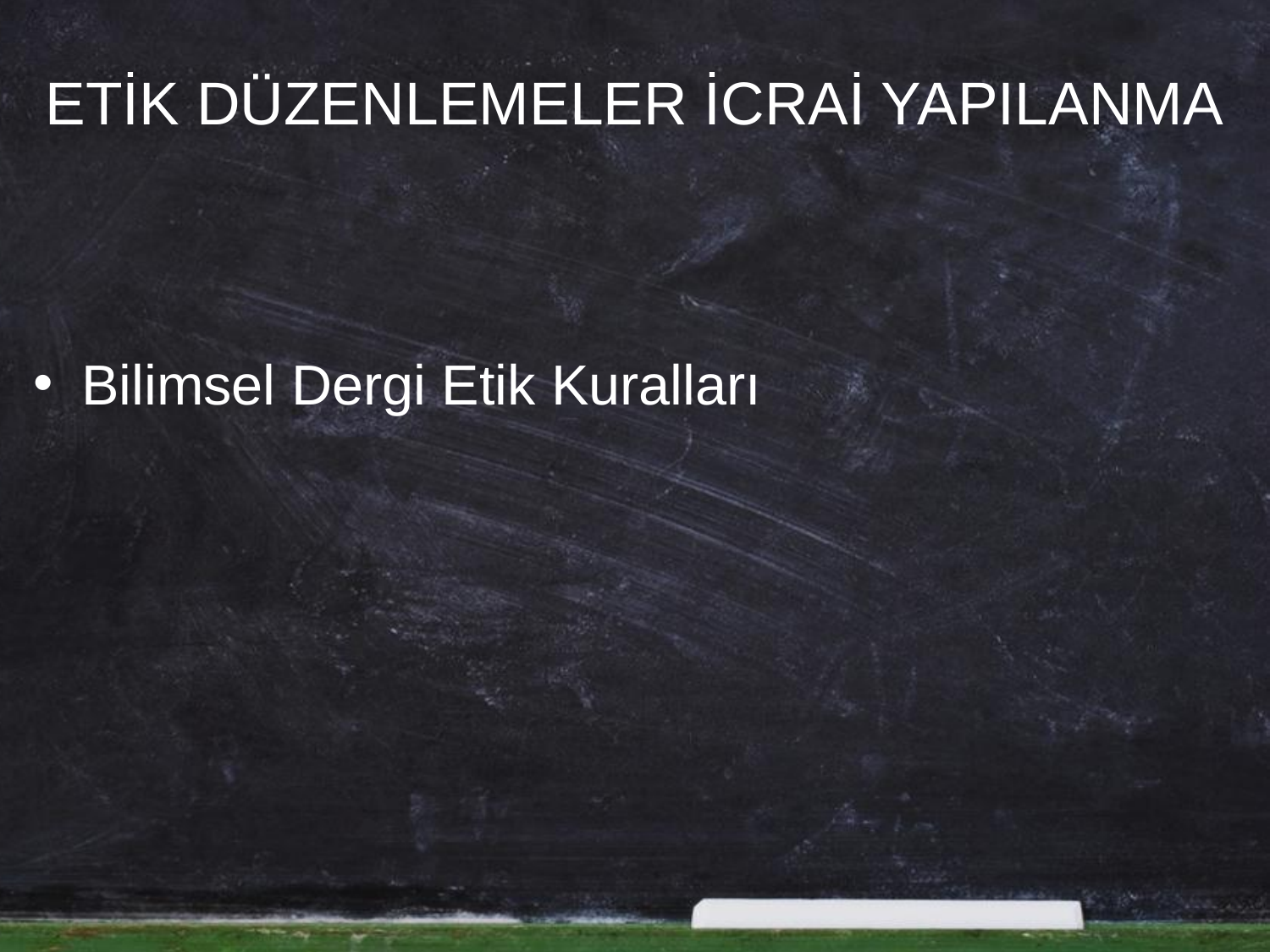

# ETİK DÜZENLEMELER İCRAİ YAPILANMA

Bilimsel Dergi Etik Kuralları